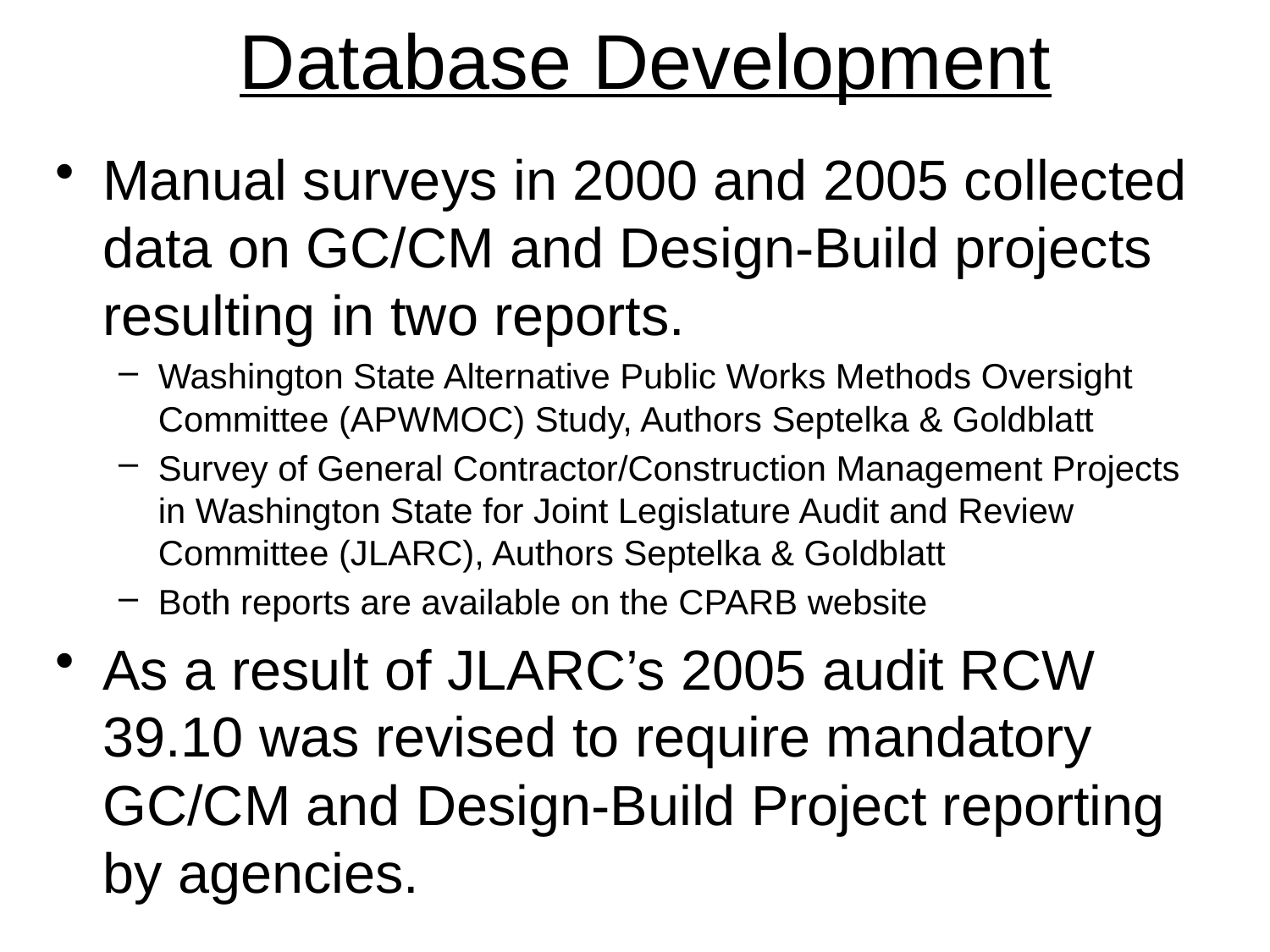

# Database Development
Manual surveys in 2000 and 2005 collected data on GC/CM and Design-Build projects resulting in two reports.
Washington State Alternative Public Works Methods Oversight Committee (APWMOC) Study, Authors Septelka & Goldblatt
Survey of General Contractor/Construction Management Projects in Washington State for Joint Legislature Audit and Review Committee (JLARC), Authors Septelka & Goldblatt
Both reports are available on the CPARB website
As a result of JLARC’s 2005 audit RCW 39.10 was revised to require mandatory GC/CM and Design-Build Project reporting by agencies.